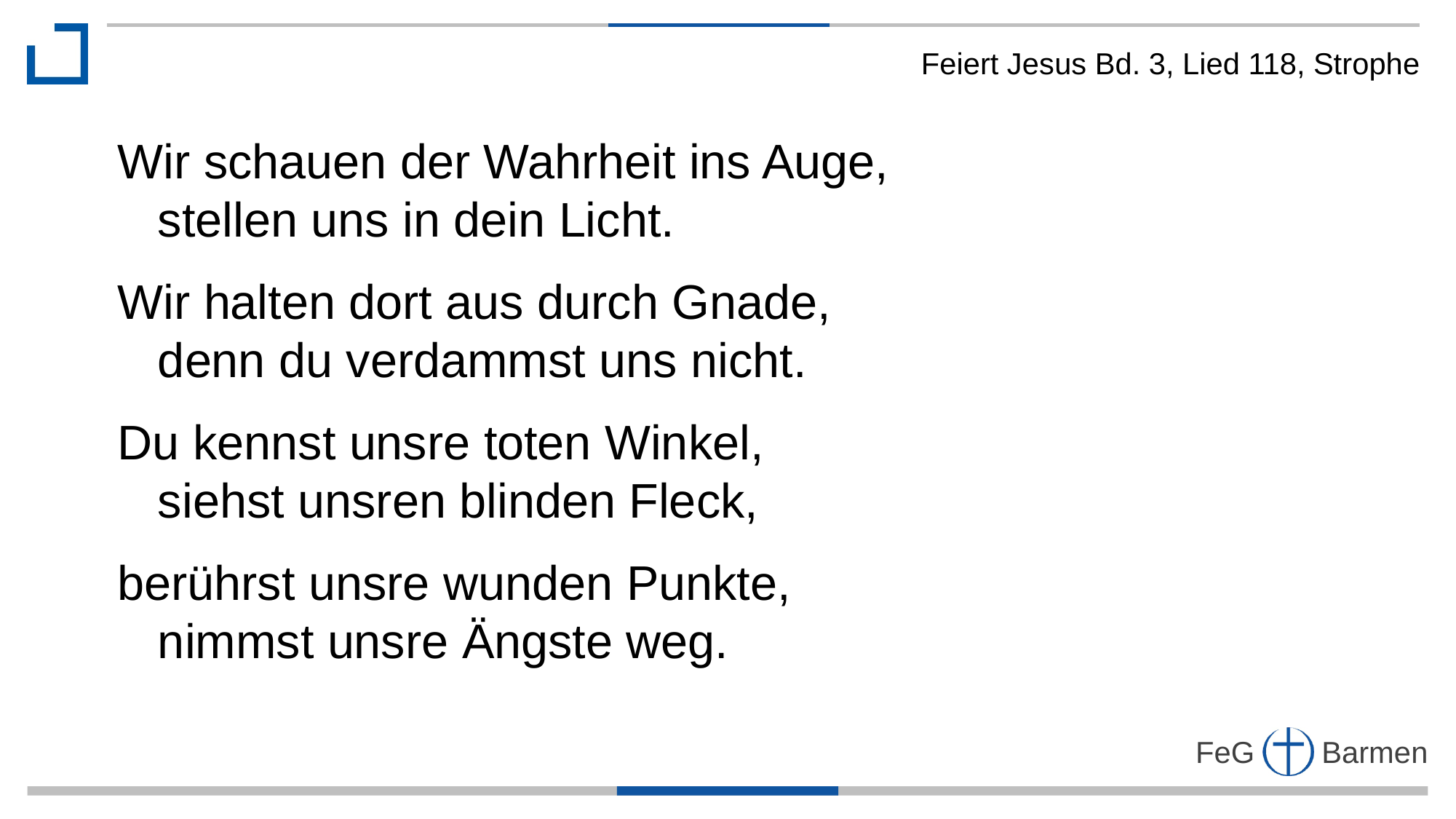

Feiert Jesus Bd. 3, Lied 118, Strophe
Wir schauen der Wahrheit ins Auge,
   stellen uns in dein Licht.
Wir halten dort aus durch Gnade,
   denn du verdammst uns nicht.
Du kennst unsre toten Winkel,
   siehst unsren blinden Fleck,
berührst unsre wunden Punkte,
   nimmst unsre Ängste weg.